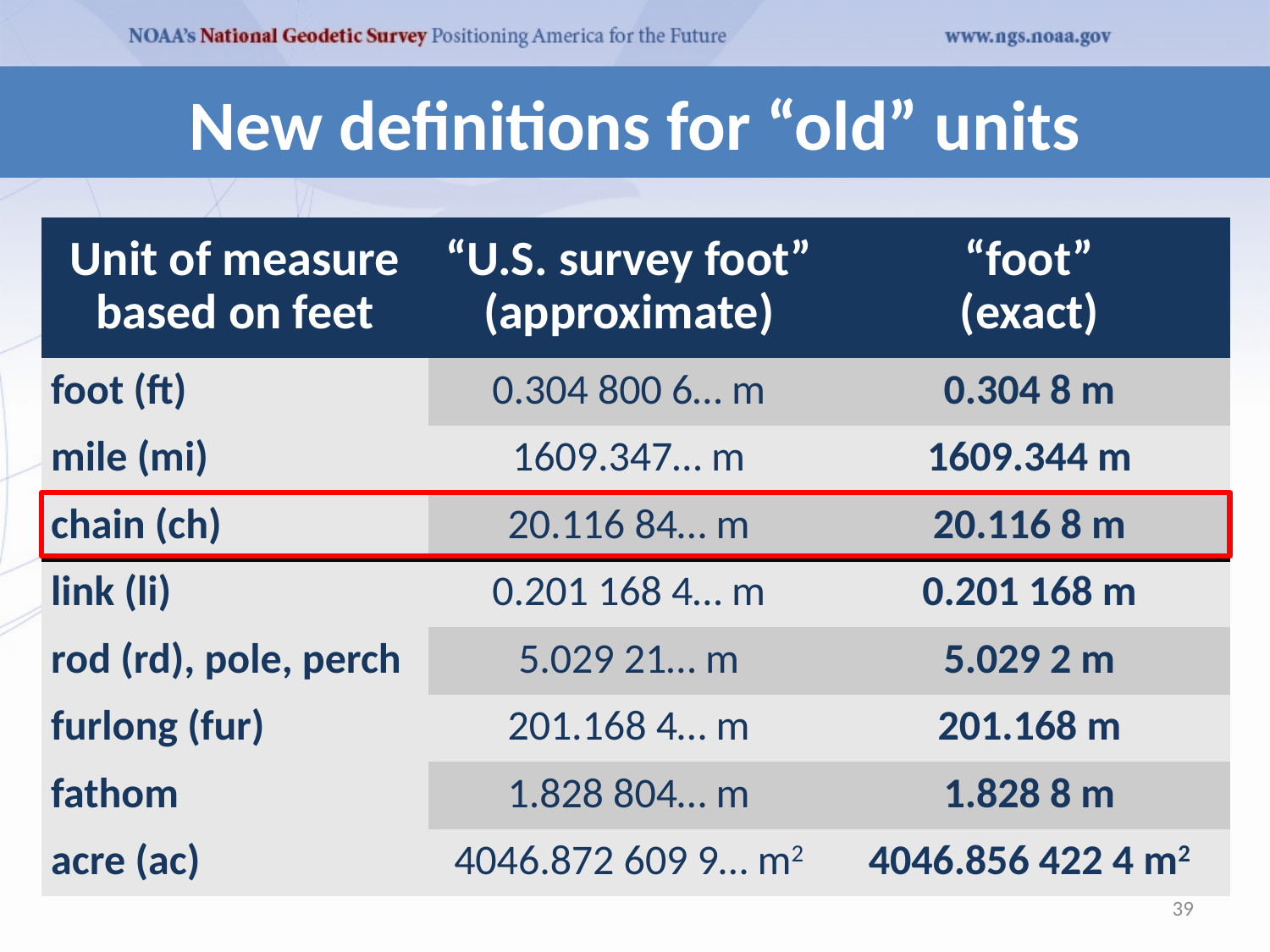

#
New definitions for “old” units
| Unit of measure based on feet | “U.S. survey foot” (approximate) | “foot” (exact) |
| --- | --- | --- |
| foot (ft) | 0.304 800 6… m | 0.304 8 m |
| mile (mi) | 1609.347… m | 1609.344 m |
| chain (ch) | 20.116 84… m | 20.116 8 m |
| link (li) | 0.201 168 4… m | 0.201 168 m |
| rod (rd), pole, perch | 5.029 21… m | 5.029 2 m |
| furlong (fur) | 201.168 4… m | 201.168 m |
| fathom | 1.828 804… m | 1.828 8 m |
| acre (ac) | 4046.872 609 9… m2 | 4046.856 422 4 m2 |

39